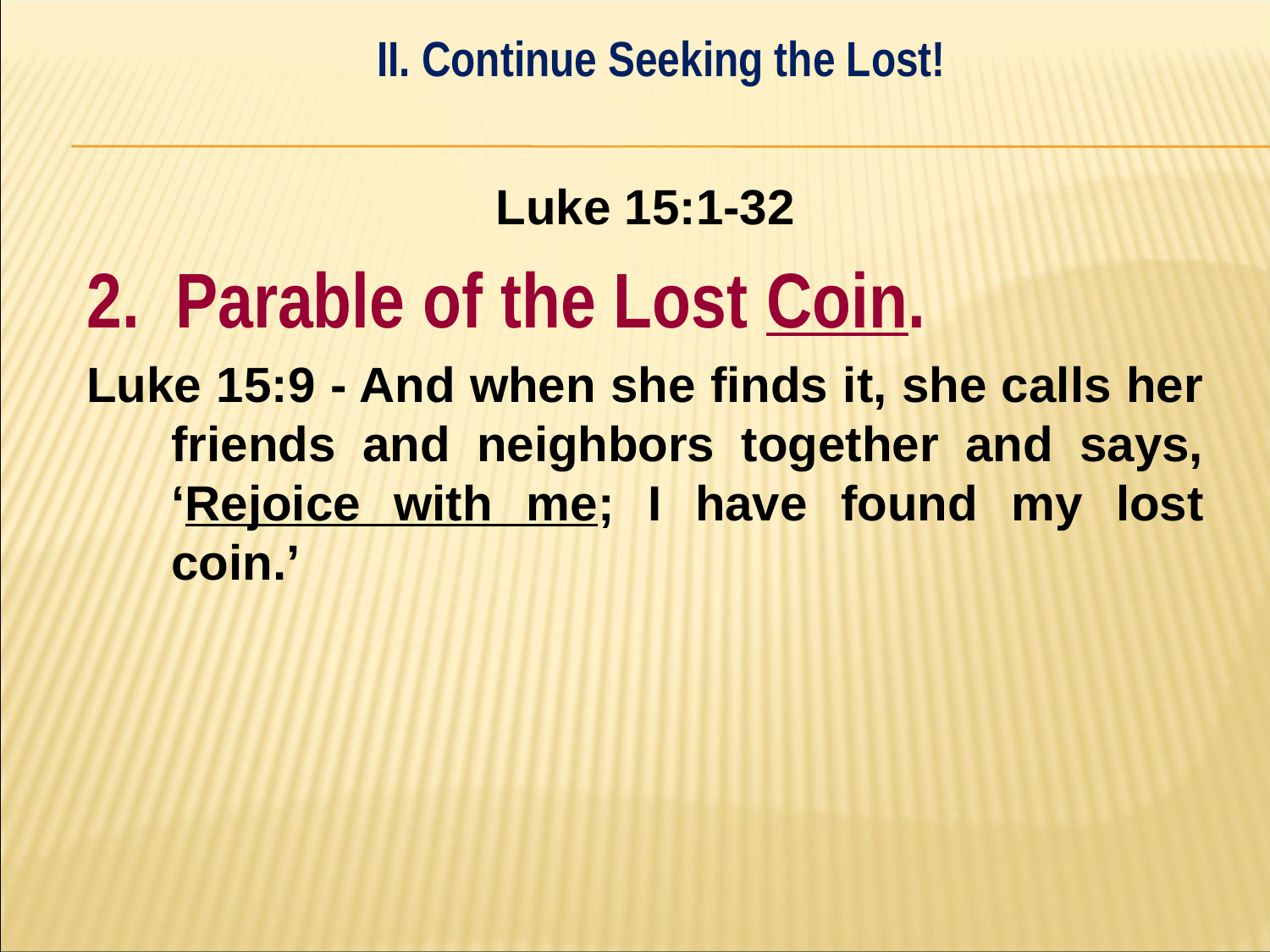

II. Continue Seeking the Lost!
#
Luke 15:1-32
2.  Parable of the Lost Coin.
Luke 15:9 - And when she finds it, she calls her friends and neighbors together and says, ‘Rejoice with me; I have found my lost coin.’